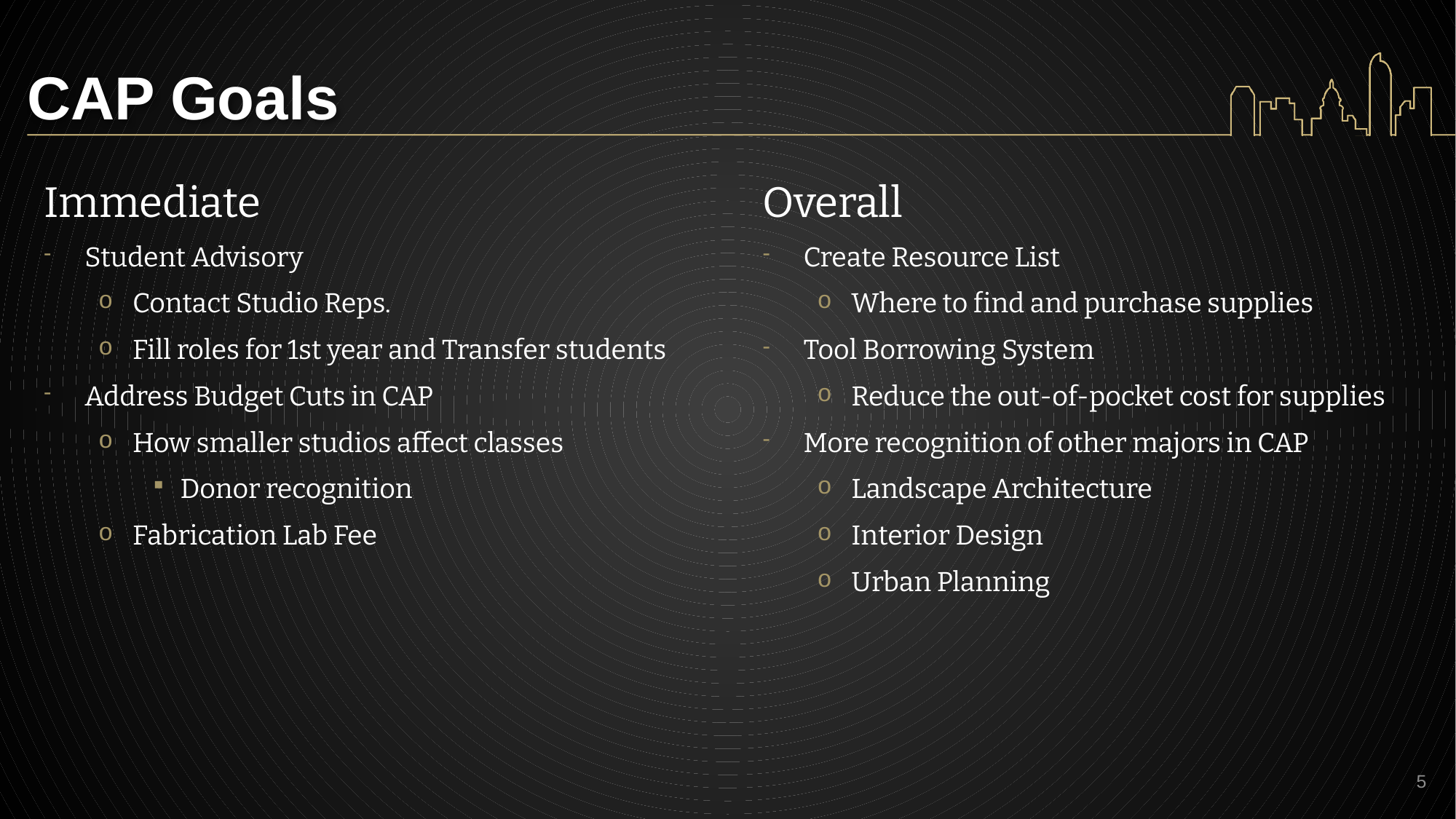

# CAP Goals
Immediate
Student Advisory
Contact Studio Reps.
Fill roles for 1st year and Transfer students
Address Budget Cuts in CAP
How smaller studios affect classes
Donor recognition
Fabrication Lab Fee

Overall
Create Resource List
Where to find and purchase supplies
Tool Borrowing System
Reduce the out-of-pocket cost for supplies
More recognition of other majors in CAP
Landscape Architecture
Interior Design
Urban Planning

5